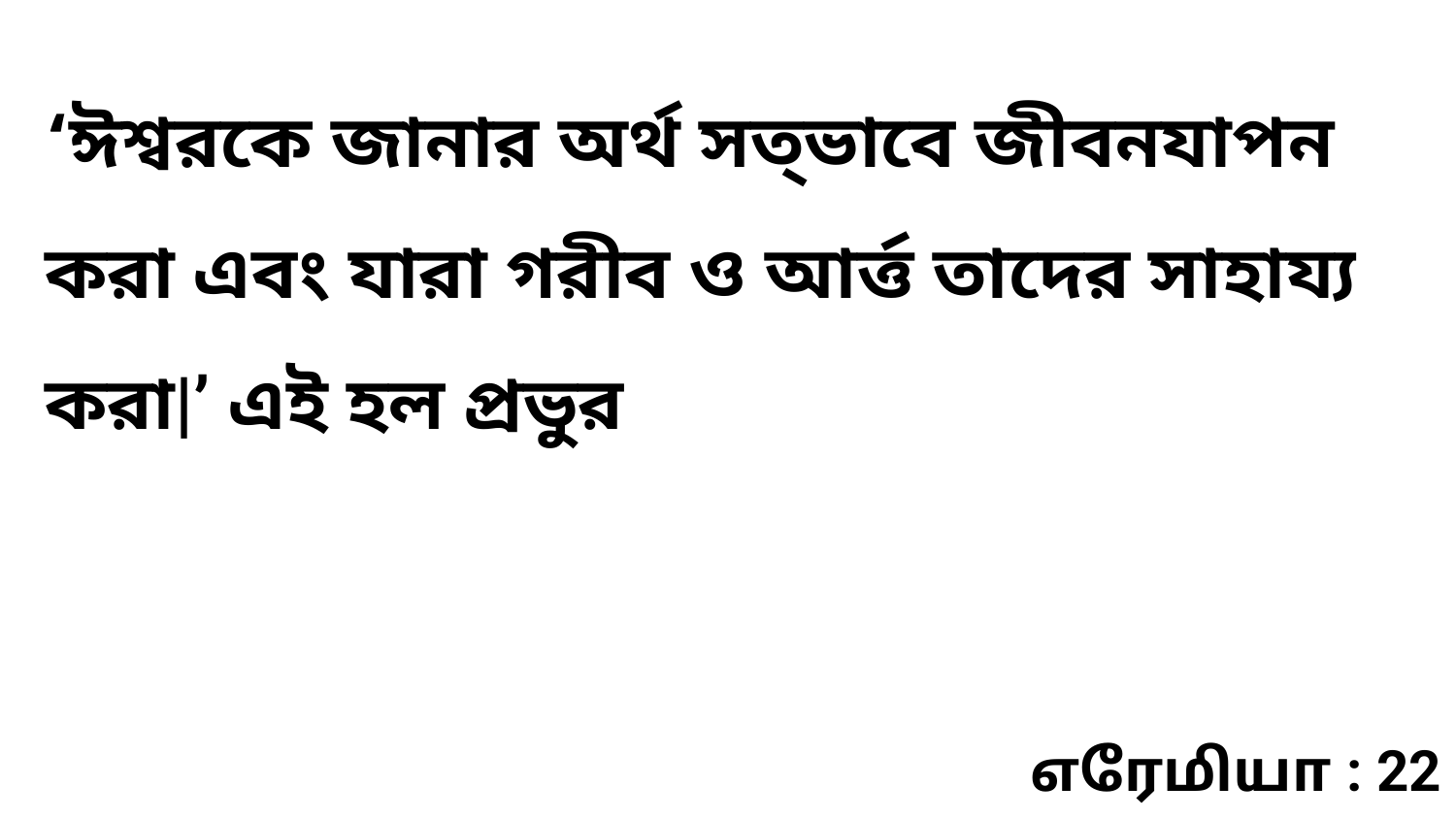

‘ঈশ্বরকে জানার অর্থ সত্‌ভাবে জীবনযাপন করা এবং যারা গরীব ও আর্ত্ত তাদের সাহায্য করা|’ এই হল প্রভুর
எரேமியா : 22